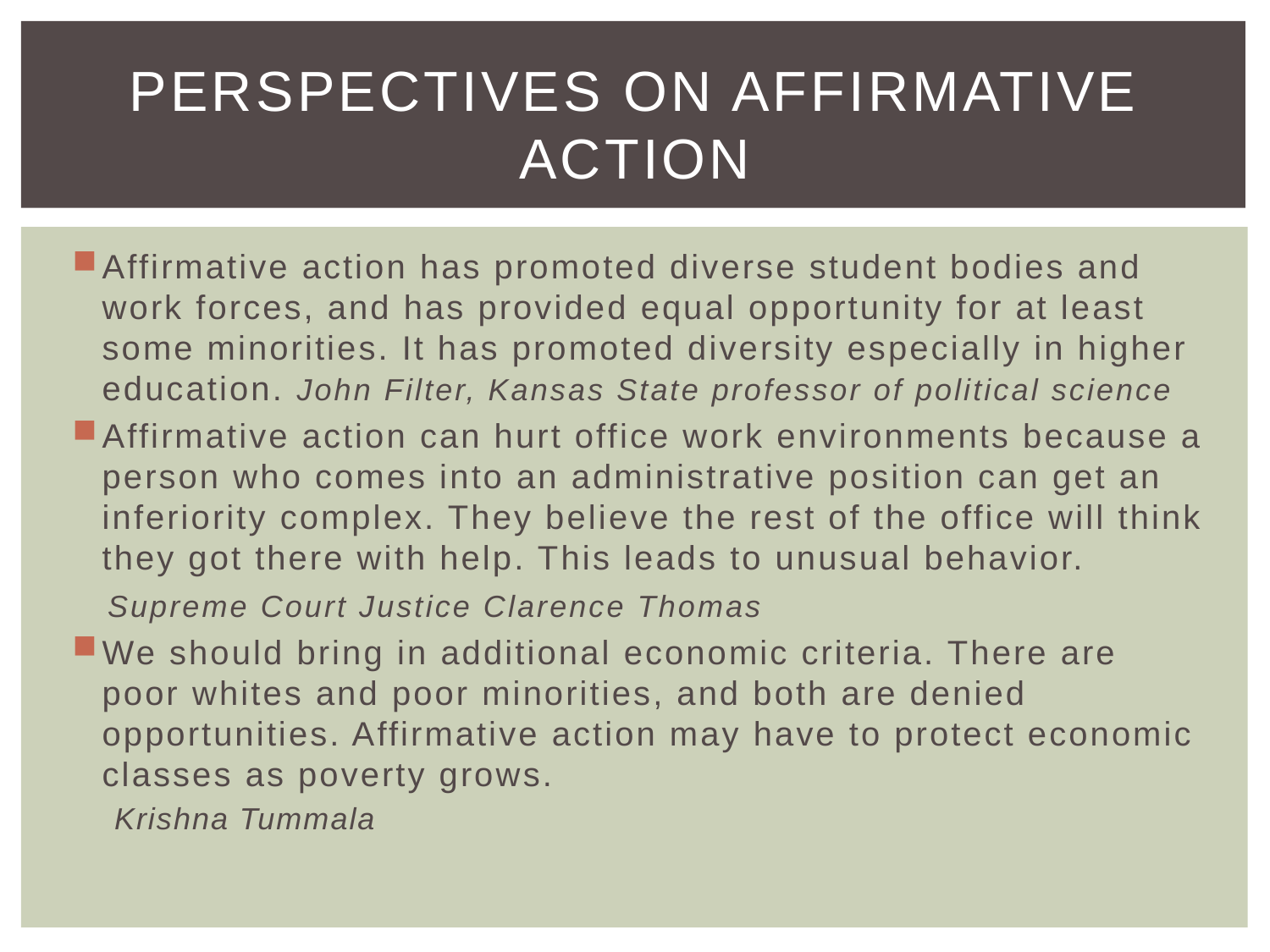

# Perspectives on Affirmative action
Affirmative action has promoted diverse student bodies and work forces, and has provided equal opportunity for at least some minorities. It has promoted diversity especially in higher education. John Filter, Kansas State professor of political science
Affirmative action can hurt office work environments because a person who comes into an administrative position can get an inferiority complex. They believe the rest of the office will think they got there with help. This leads to unusual behavior.
   Supreme Court Justice Clarence Thomas
We should bring in additional economic criteria. There are poor whites and poor minorities, and both are denied opportunities. Affirmative action may have to protect economic classes as poverty grows.
Krishna Tummala